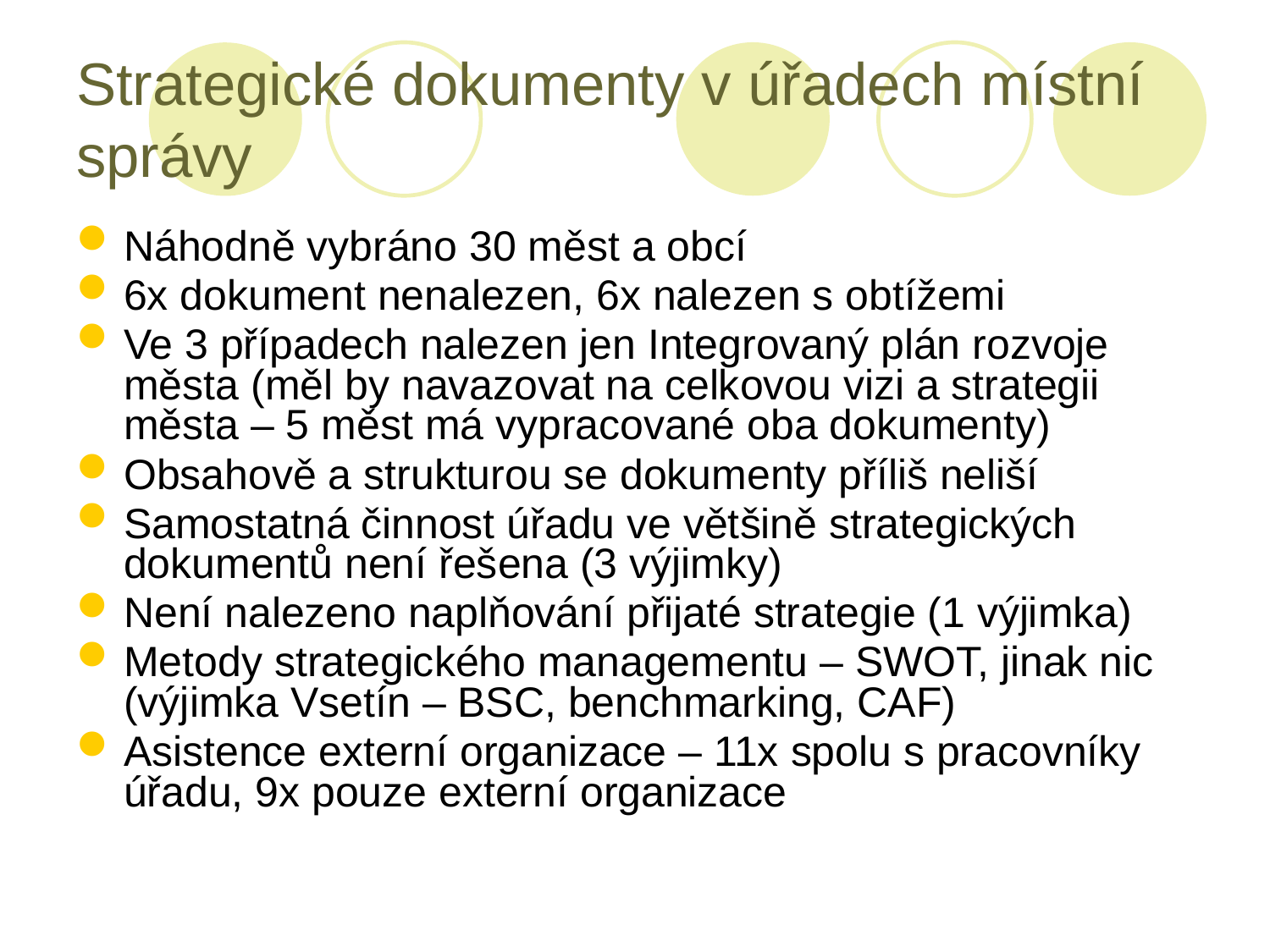

# Strategické dokumenty v úřadech místní správy
Náhodně vybráno 30 měst a obcí
6x dokument nenalezen, 6x nalezen s obtížemi
Ve 3 případech nalezen jen Integrovaný plán rozvoje města (měl by navazovat na celkovou vizi a strategii města – 5 měst má vypracované oba dokumenty)
Obsahově a strukturou se dokumenty příliš neliší
Samostatná činnost úřadu ve většině strategických dokumentů není řešena (3 výjimky)
Není nalezeno naplňování přijaté strategie (1 výjimka)
Metody strategického managementu – SWOT, jinak nic (výjimka Vsetín – BSC, benchmarking, CAF)
Asistence externí organizace – 11x spolu s pracovníky úřadu, 9x pouze externí organizace